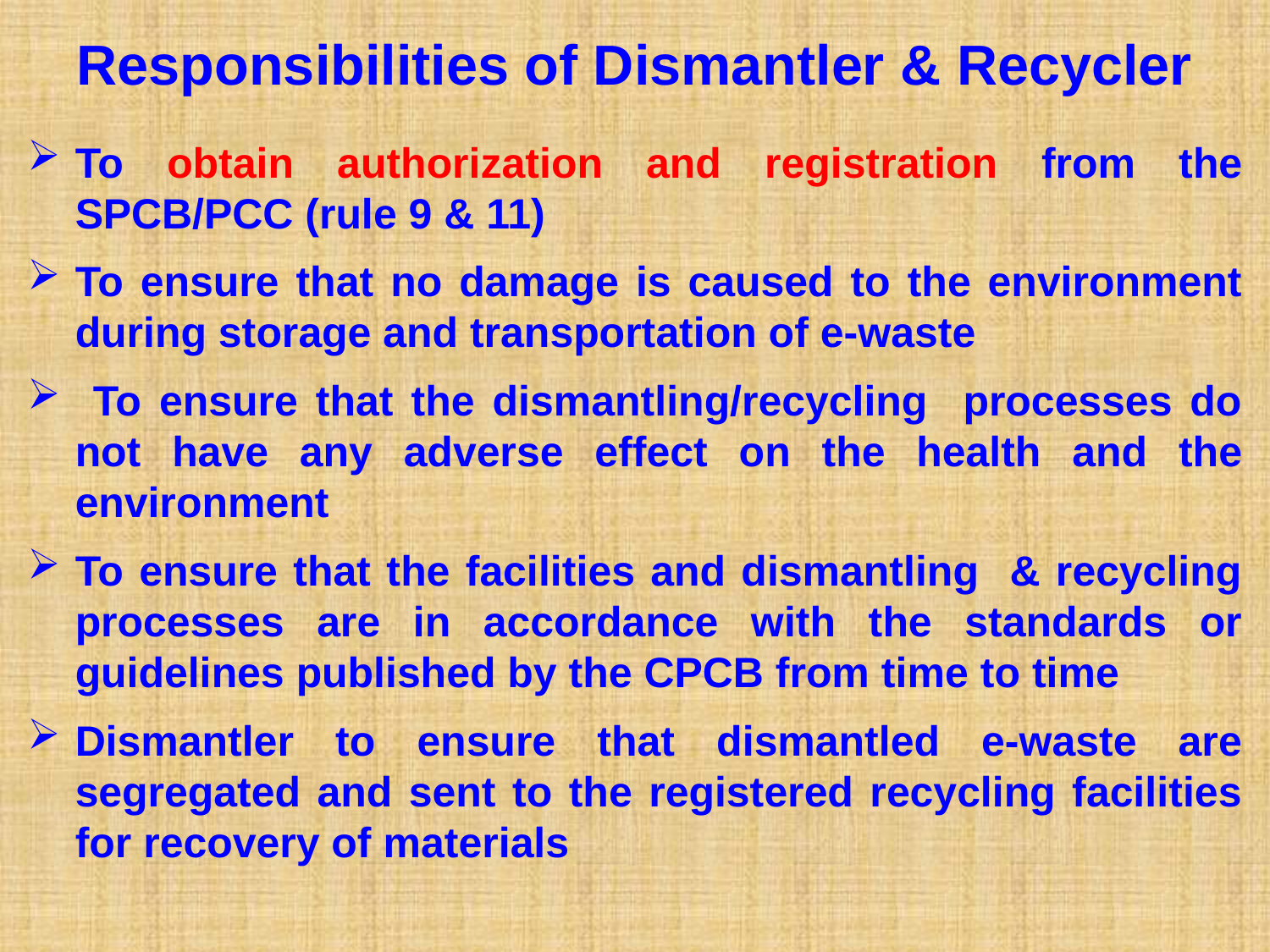

Responsibilities of Dismantler & Recycler
To obtain authorization and registration from the SPCB/PCC (rule 9 & 11)
To ensure that no damage is caused to the environment during storage and transportation of e-waste
 To ensure that the dismantling/recycling  processes do not have any adverse effect on the health and the environment
To ensure that the facilities and dismantling  & recycling processes are in accordance with the standards or guidelines published by the CPCB from time to time
Dismantler to ensure that dismantled e-waste are segregated and sent to the registered recycling facilities for recovery of materials